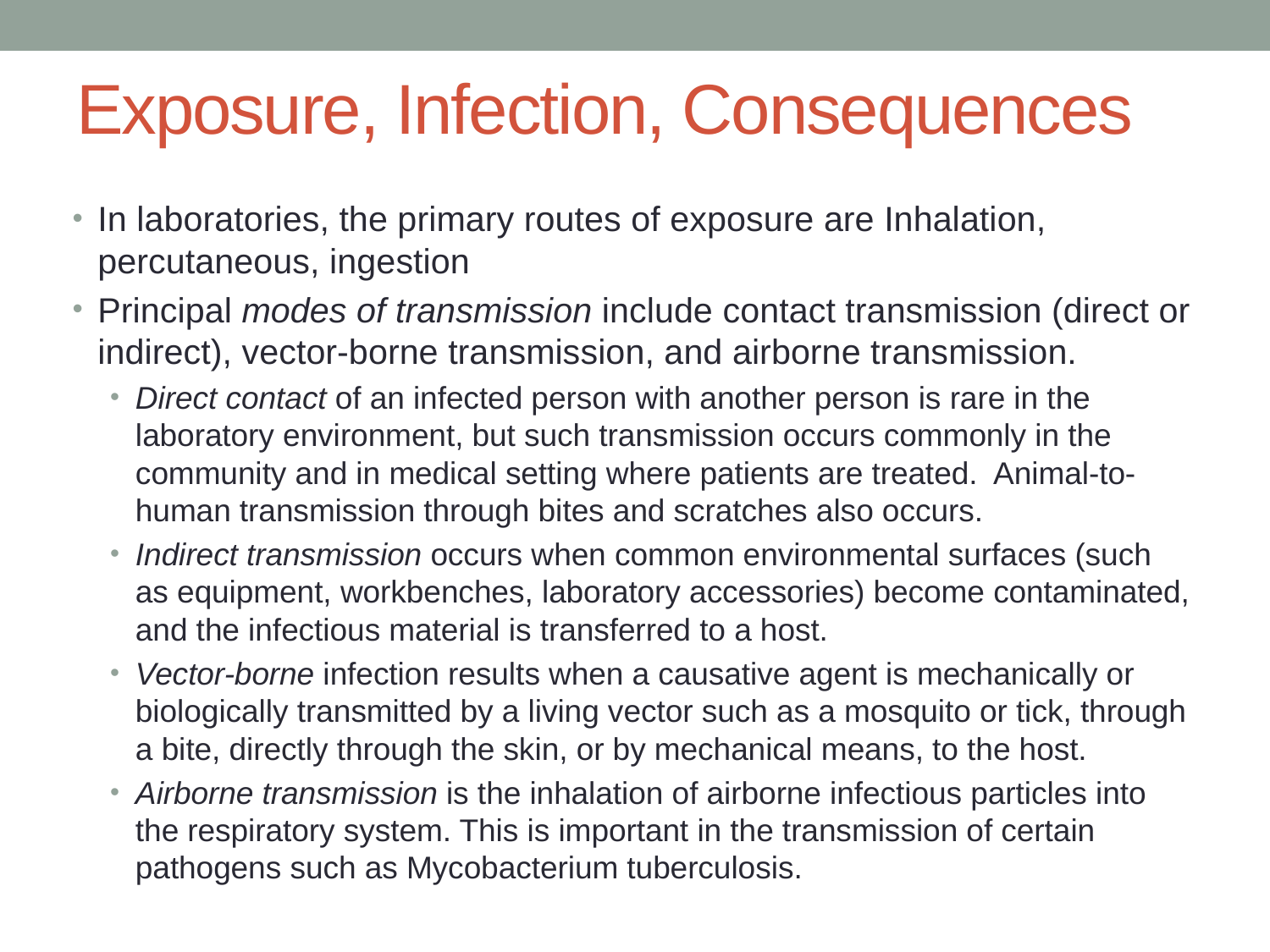

# Exposure, Infection, Consequences
In laboratories, the primary routes of exposure are Inhalation, percutaneous, ingestion
Principal modes of transmission include contact transmission (direct or indirect), vector-borne transmission, and airborne transmission.
Direct contact of an infected person with another person is rare in the laboratory environment, but such transmission occurs commonly in the community and in medical setting where patients are treated.  Animal-to-human transmission through bites and scratches also occurs.
Indirect transmission occurs when common environmental surfaces (such as equipment, workbenches, laboratory accessories) become contaminated, and the infectious material is transferred to a host.
Vector-borne infection results when a causative agent is mechanically or biologically transmitted by a living vector such as a mosquito or tick, through a bite, directly through the skin, or by mechanical means, to the host.
Airborne transmission is the inhalation of airborne infectious particles into the respiratory system. This is important in the transmission of certain pathogens such as Mycobacterium tuberculosis.